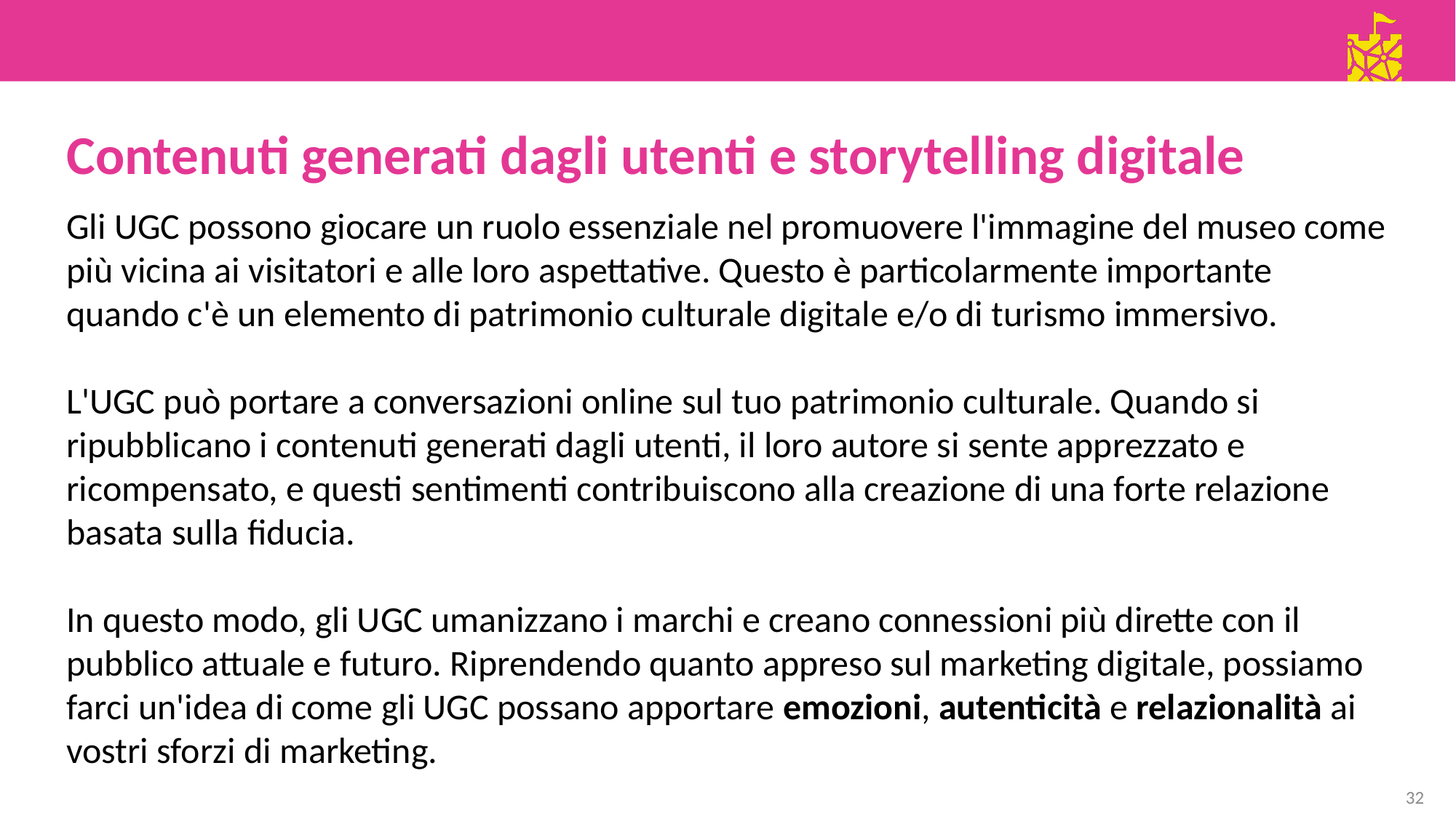

Contenuti generati dagli utenti e storytelling digitale
Gli UGC possono giocare un ruolo essenziale nel promuovere l'immagine del museo come più vicina ai visitatori e alle loro aspettative. Questo è particolarmente importante quando c'è un elemento di patrimonio culturale digitale e/o di turismo immersivo.

L'UGC può portare a conversazioni online sul tuo patrimonio culturale. Quando si ripubblicano i contenuti generati dagli utenti, il loro autore si sente apprezzato e ricompensato, e questi sentimenti contribuiscono alla creazione di una forte relazione basata sulla fiducia.

In questo modo, gli UGC umanizzano i marchi e creano connessioni più dirette con il pubblico attuale e futuro. Riprendendo quanto appreso sul marketing digitale, possiamo farci un'idea di come gli UGC possano apportare emozioni, autenticità e relazionalità ai vostri sforzi di marketing.

32